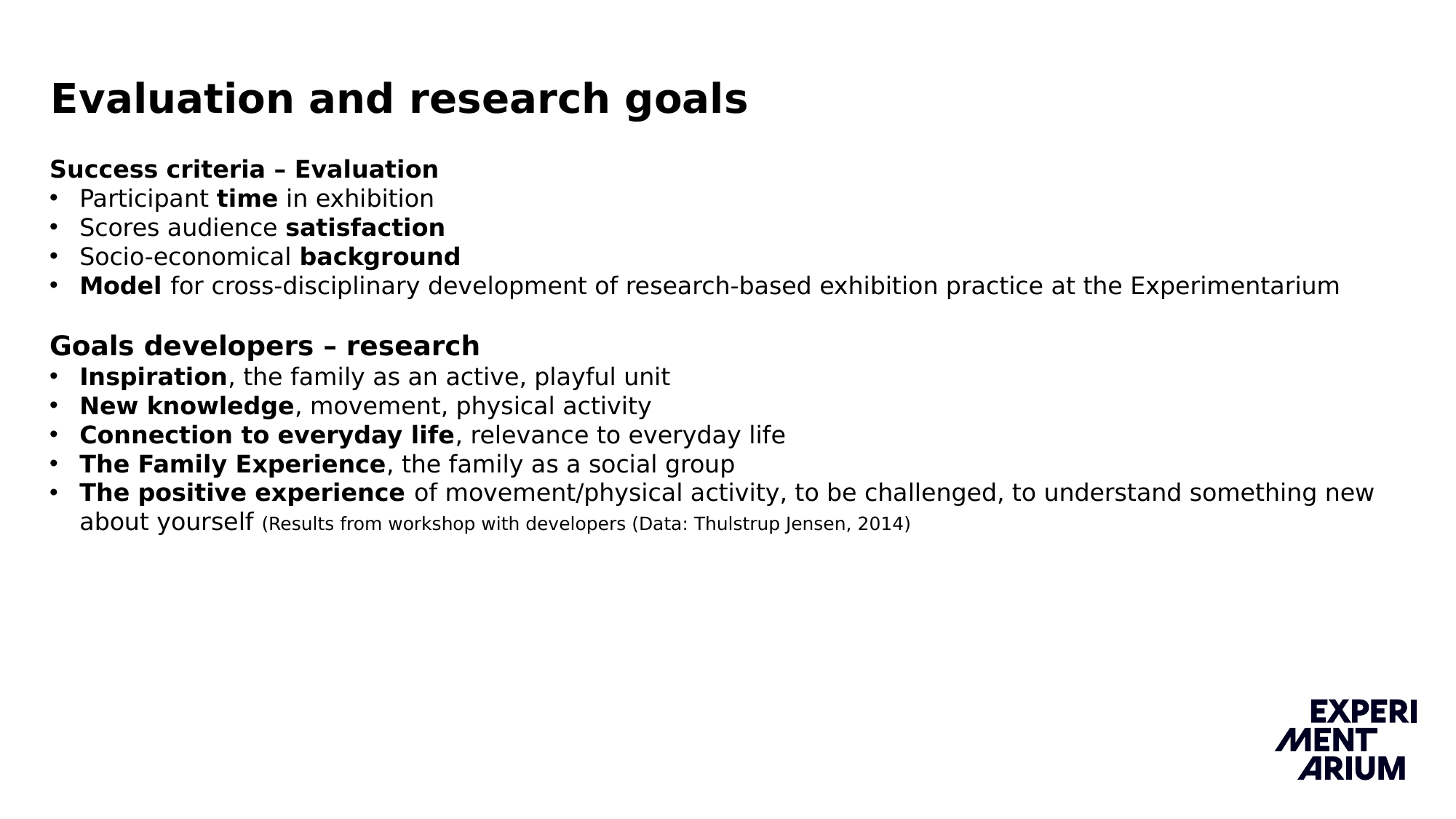

Evaluation and research goals

Success criteria – Evaluation
Participant time in exhibition
Scores audience satisfaction
Socio-economical background
Model for cross-disciplinary development of research-based exhibition practice at the Experimentarium

Goals developers – research
Inspiration, the family as an active, playful unit
New knowledge, movement, physical activity
Connection to everyday life, relevance to everyday life
The Family Experience, the family as a social group
The positive experience of movement/physical activity, to be challenged, to understand something new about yourself (Results from workshop with developers (Data: Thulstrup Jensen, 2014)